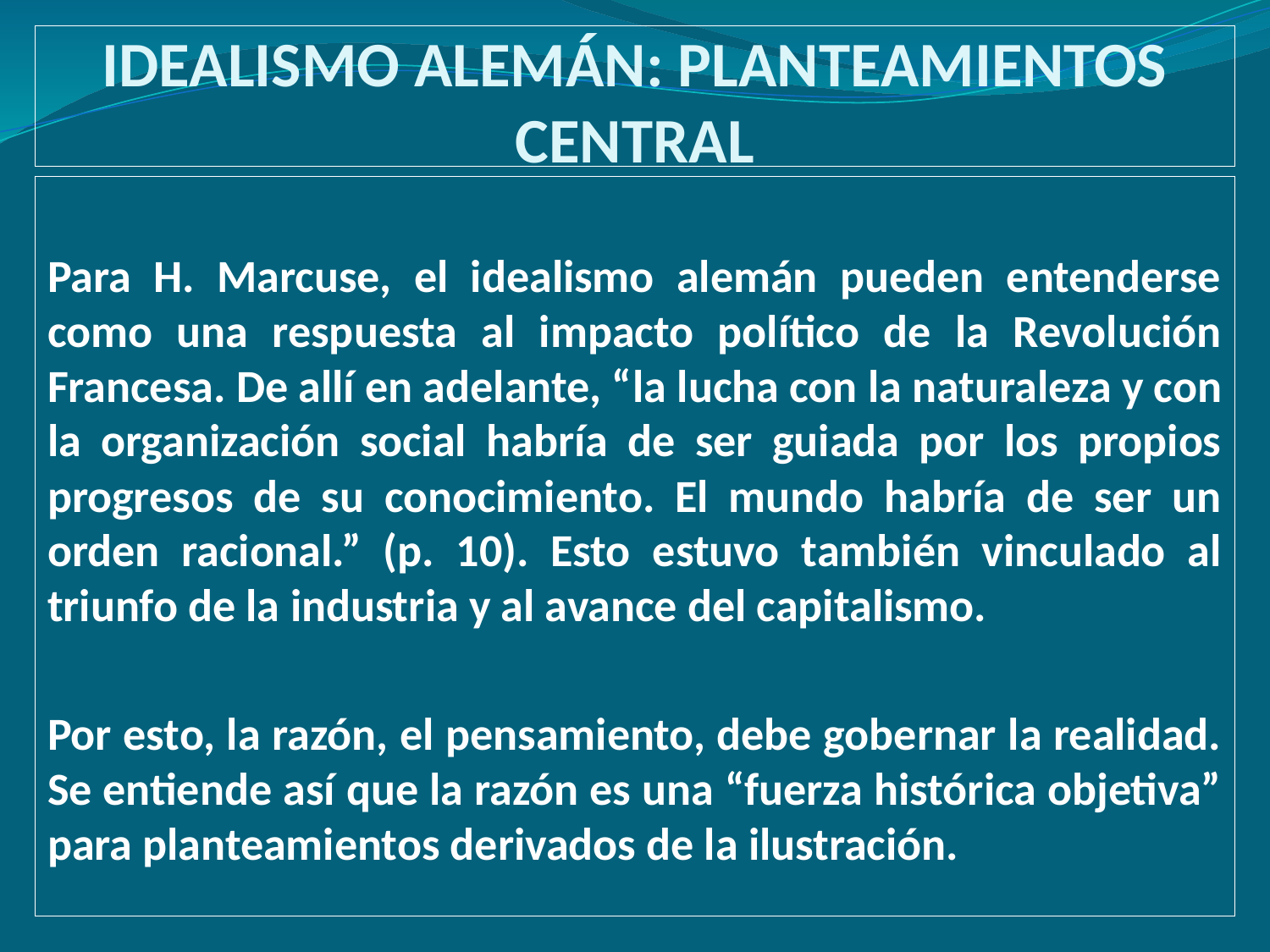

# IDEALISMO ALEMÁN: PLANTEAMIENTOS CENTRAL

Para H. Marcuse, el idealismo alemán pueden entenderse como una respuesta al impacto político de la Revolución Francesa. De allí en adelante, “la lucha con la naturaleza y con la organización social habría de ser guiada por los propios progresos de su conocimiento. El mundo habría de ser un orden racional.” (p. 10). Esto estuvo también vinculado al triunfo de la industria y al avance del capitalismo.

Por esto, la razón, el pensamiento, debe gobernar la realidad. Se entiende así que la razón es una “fuerza histórica objetiva” para planteamientos derivados de la ilustración.